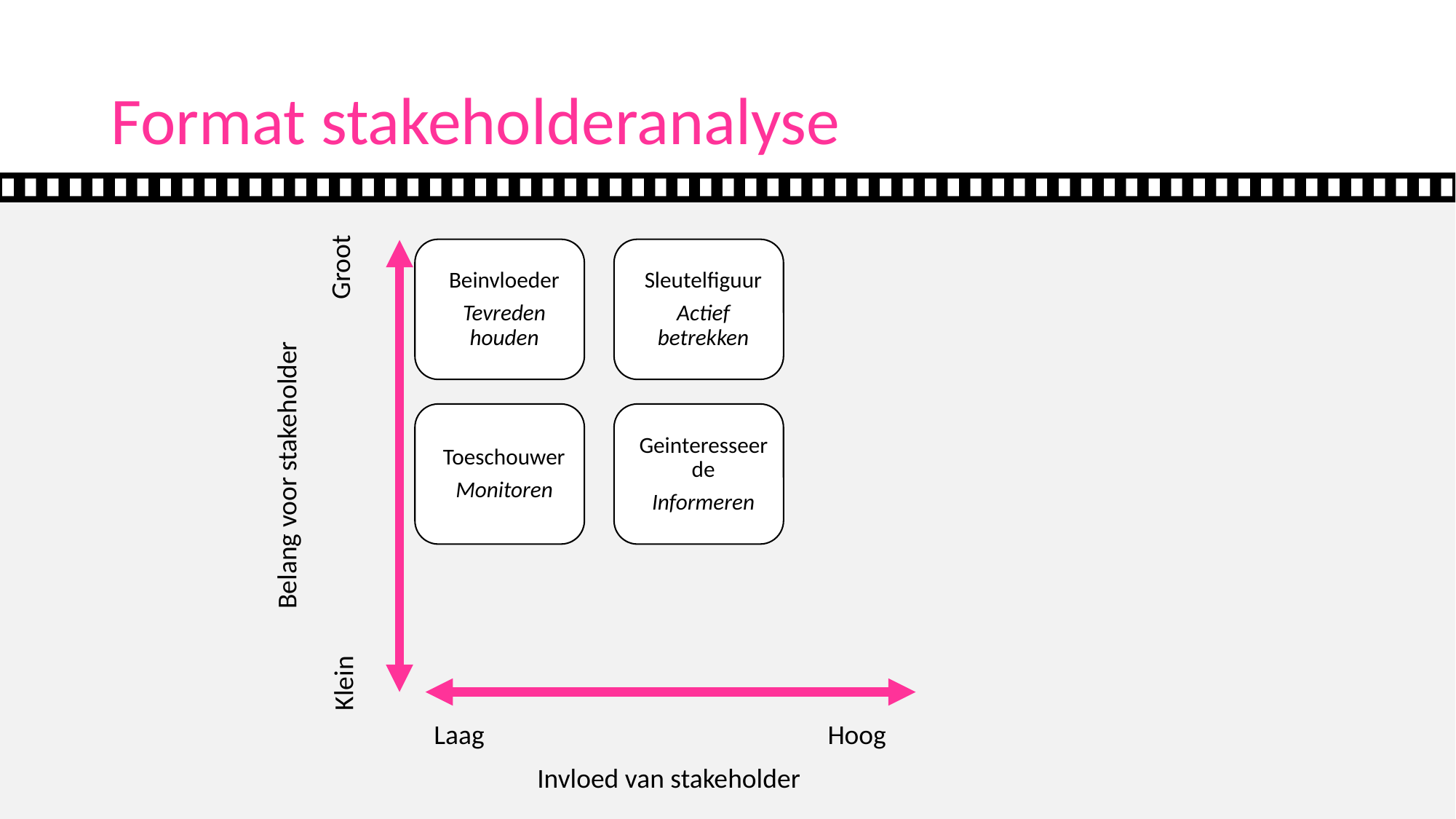

# Format stakeholderanalyse
Beinvloeder
Tevreden houden
Sleutelfiguur
Actief betrekken
Toeschouwer
Monitoren
Geinteresseerde
Informeren
Groot
Belang voor stakeholder
Klein
Hoog
Laag
Invloed van stakeholder